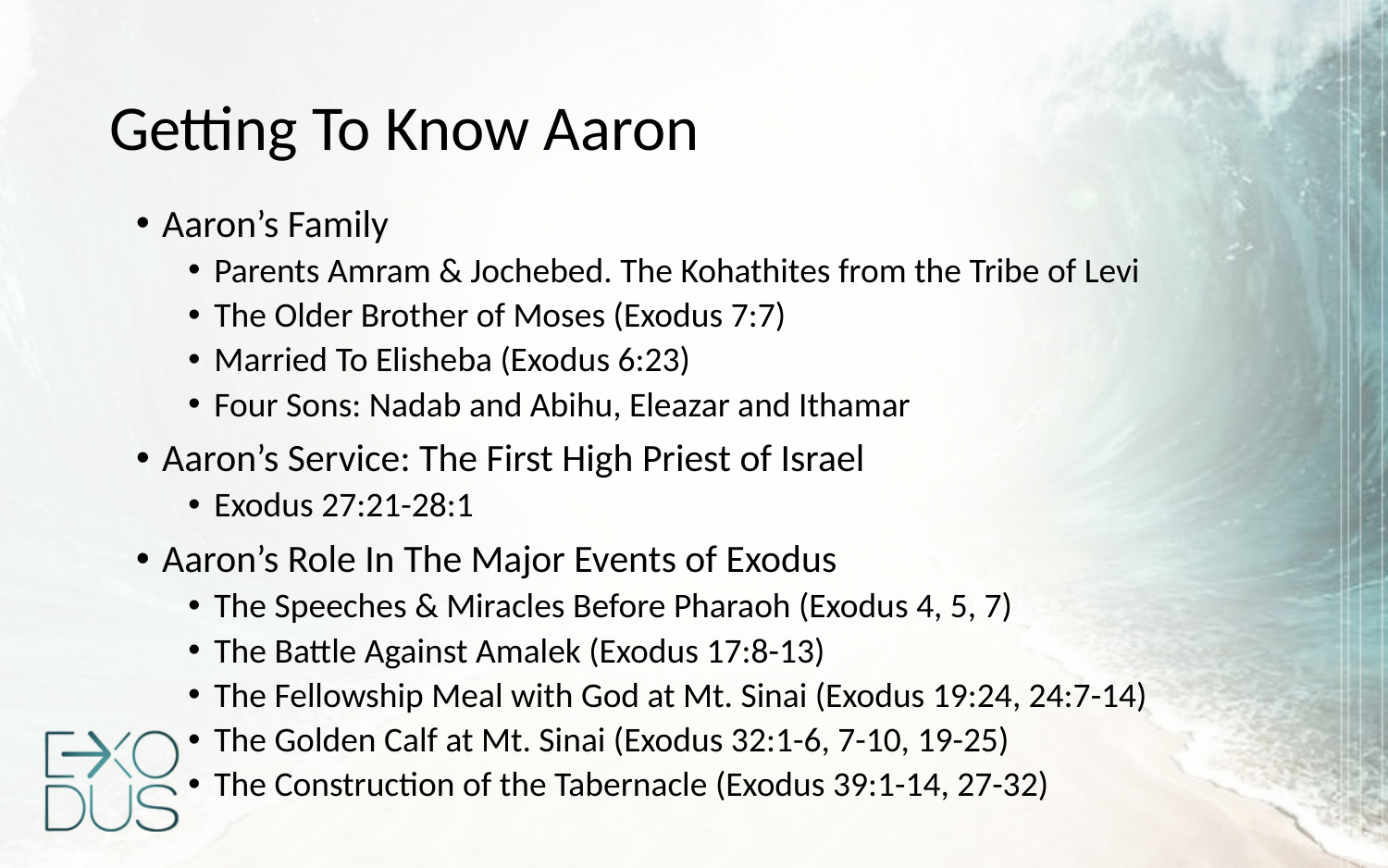

# Getting To Know Aaron
Aaron’s Family
Parents Amram & Jochebed. The Kohathites from the Tribe of Levi
The Older Brother of Moses (Exodus 7:7)
Married To Elisheba (Exodus 6:23)
Four Sons: Nadab and Abihu, Eleazar and Ithamar
Aaron’s Service: The First High Priest of Israel
Exodus 27:21-28:1
Aaron’s Role In The Major Events of Exodus
The Speeches & Miracles Before Pharaoh (Exodus 4, 5, 7)
The Battle Against Amalek (Exodus 17:8-13)
The Fellowship Meal with God at Mt. Sinai (Exodus 19:24, 24:7-14)
The Golden Calf at Mt. Sinai (Exodus 32:1-6, 7-10, 19-25)
The Construction of the Tabernacle (Exodus 39:1-14, 27-32)